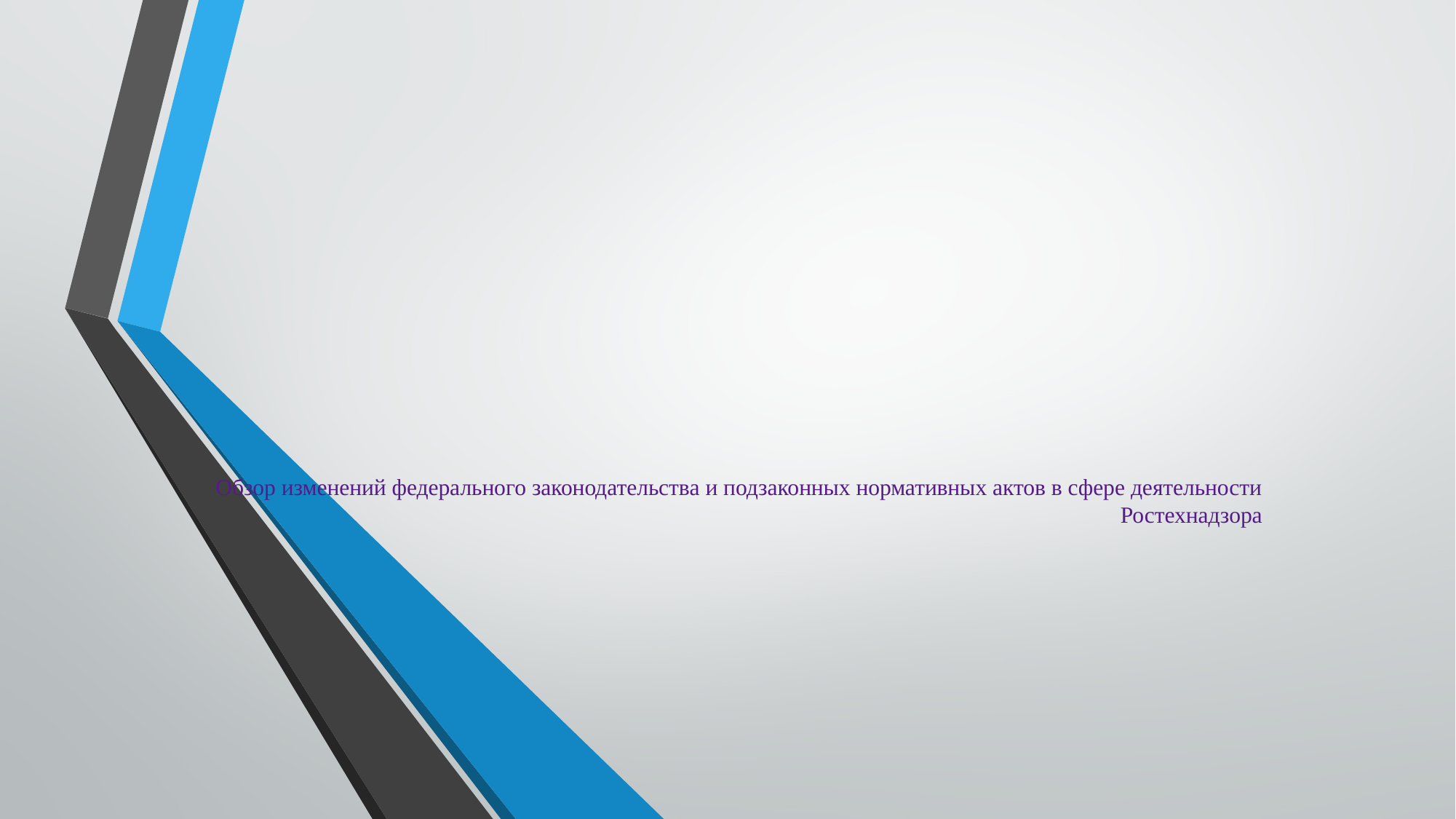

# Обзор изменений федерального законодательства и подзаконных нормативных актов в сфере деятельности Ростехнадзора